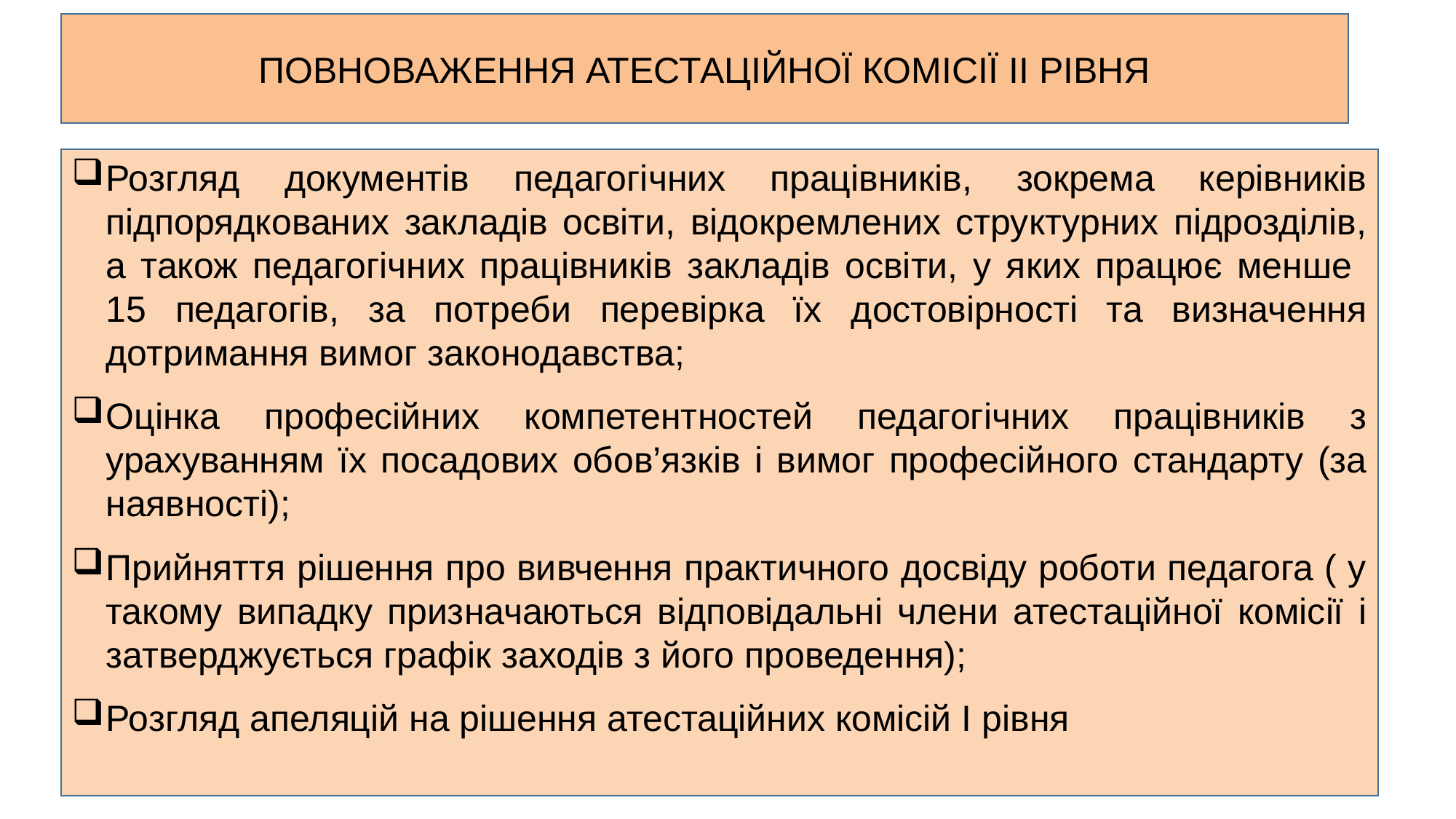

ПОВНОВАЖЕННЯ АТЕСТАЦІЙНОЇ КОМІСІЇ ІІ РІВНЯ
Розгляд документів педагогічних працівників, зокрема керівників підпорядкованих закладів освіти, відокремлених структурних підрозділів, а також педагогічних працівників закладів освіти, у яких працює менше  15 педагогів, за потреби перевірка їх достовірності та визначення дотримання вимог законодавства;

Оцінка професійних компетентностей педагогічних працівників з урахуванням їх посадових обов’язків і вимог професійного стандарту (за наявності);

Прийняття рішення про вивчення практичного досвіду роботи педагога ( у такому випадку призначаються відповідальні члени атестаційної комісії і затверджується графік заходів з його проведення);

Розгляд апеляцій на рішення атестаційних комісій І рівня